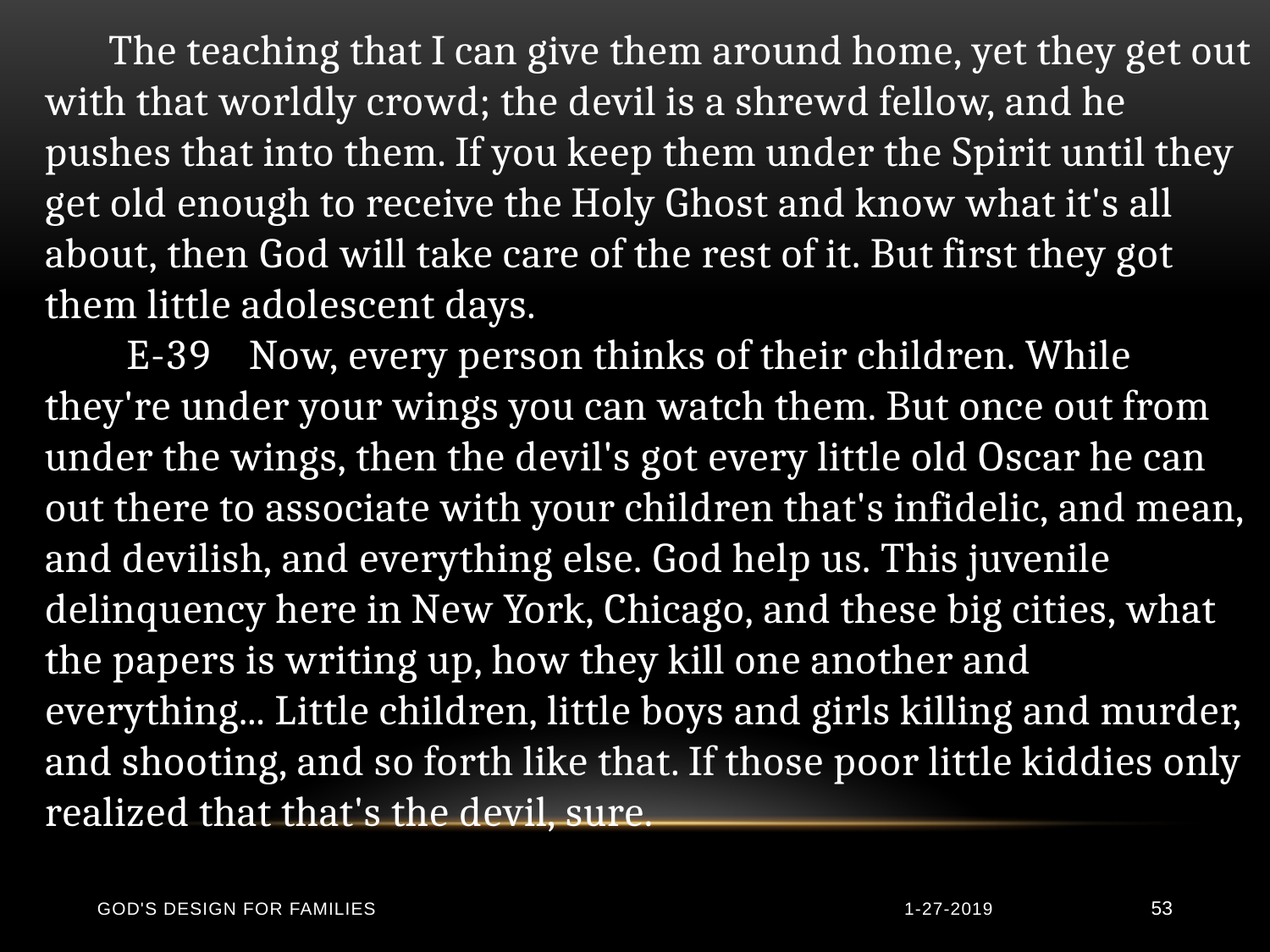

The teaching that I can give them around home, yet they get out with that worldly crowd; the devil is a shrewd fellow, and he pushes that into them. If you keep them under the Spirit until they get old enough to receive the Holy Ghost and know what it's all about, then God will take care of the rest of it. But first they got them little adolescent days.
  E-39    Now, every person thinks of their children. While they're under your wings you can watch them. But once out from under the wings, then the devil's got every little old Oscar he can out there to associate with your children that's infidelic, and mean, and devilish, and everything else. God help us. This juvenile delinquency here in New York, Chicago, and these big cities, what the papers is writing up, how they kill one another and everything... Little children, little boys and girls killing and murder, and shooting, and so forth like that. If those poor little kiddies only realized that that's the devil, sure.
God's Design for Families
1-27-2019
53